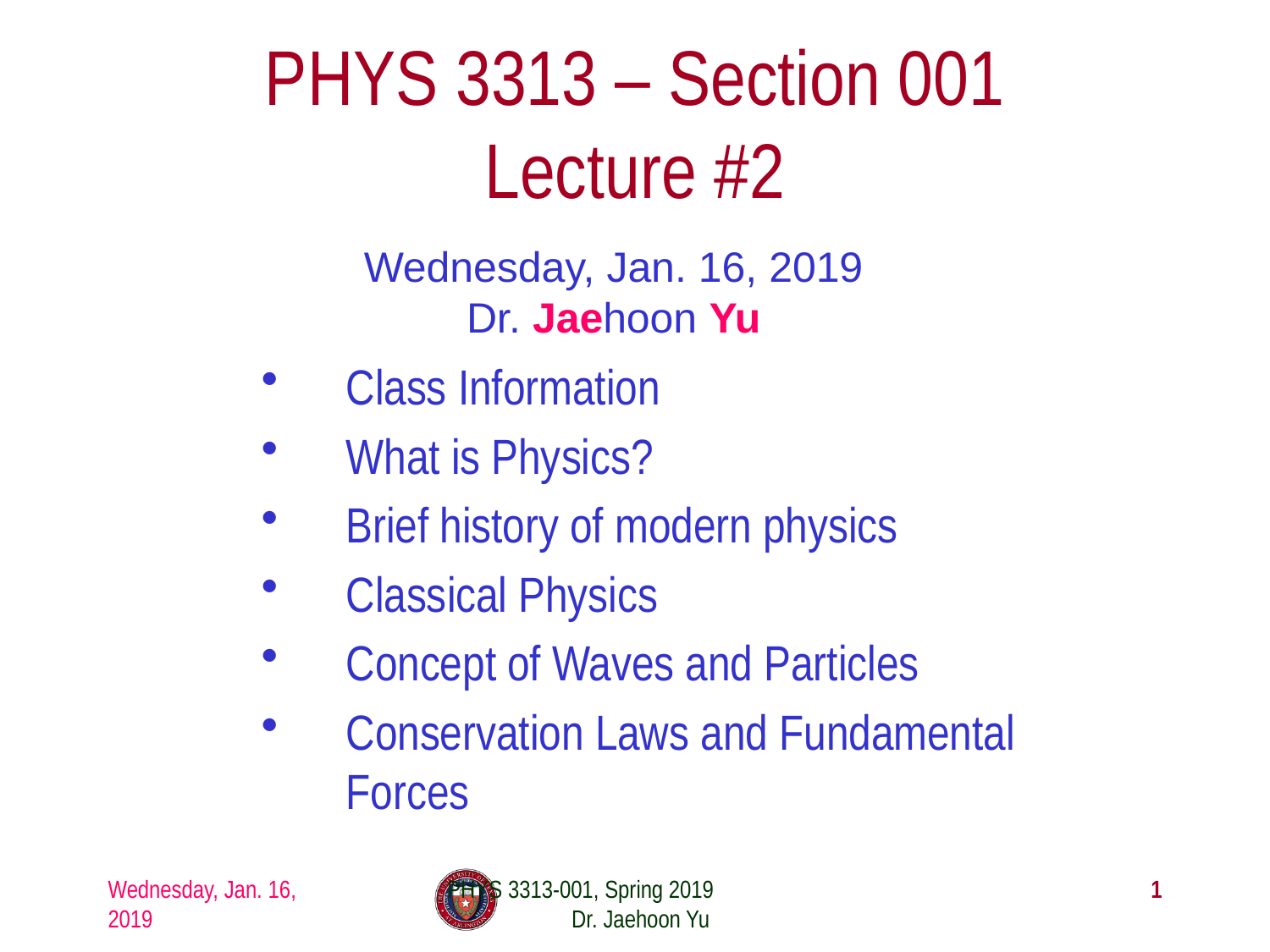

# PHYS 3313 – Section 001 Lecture #2
Wednesday, Jan. 16, 2019
Dr. Jaehoon Yu
Class Information
What is Physics?
Brief history of modern physics
Classical Physics
Concept of Waves and Particles
Conservation Laws and Fundamental Forces

Wednesday, Jan. 16, 2019
PHYS 3313-001, Spring 2019                      Dr. Jaehoon Yu
1